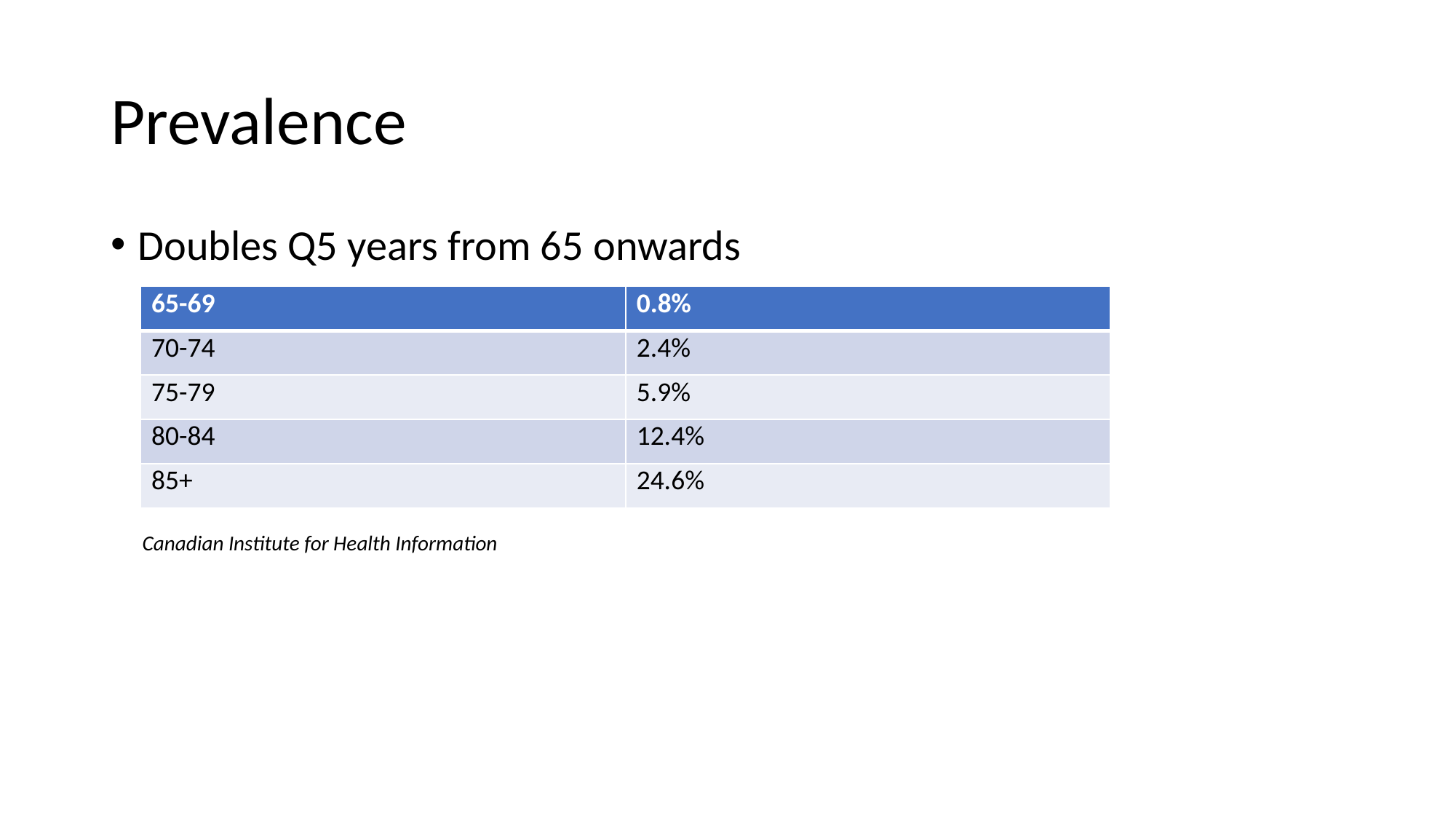

# Prevalence
Doubles Q5 years from 65 onwards

| 65-69 | 0.8% |
| --- | --- |
| 70-74 | 2.4% |
| 75-79 | 5.9% |
| 80-84 | 12.4% |
| 85+ | 24.6% |
Canadian Institute for Health Information